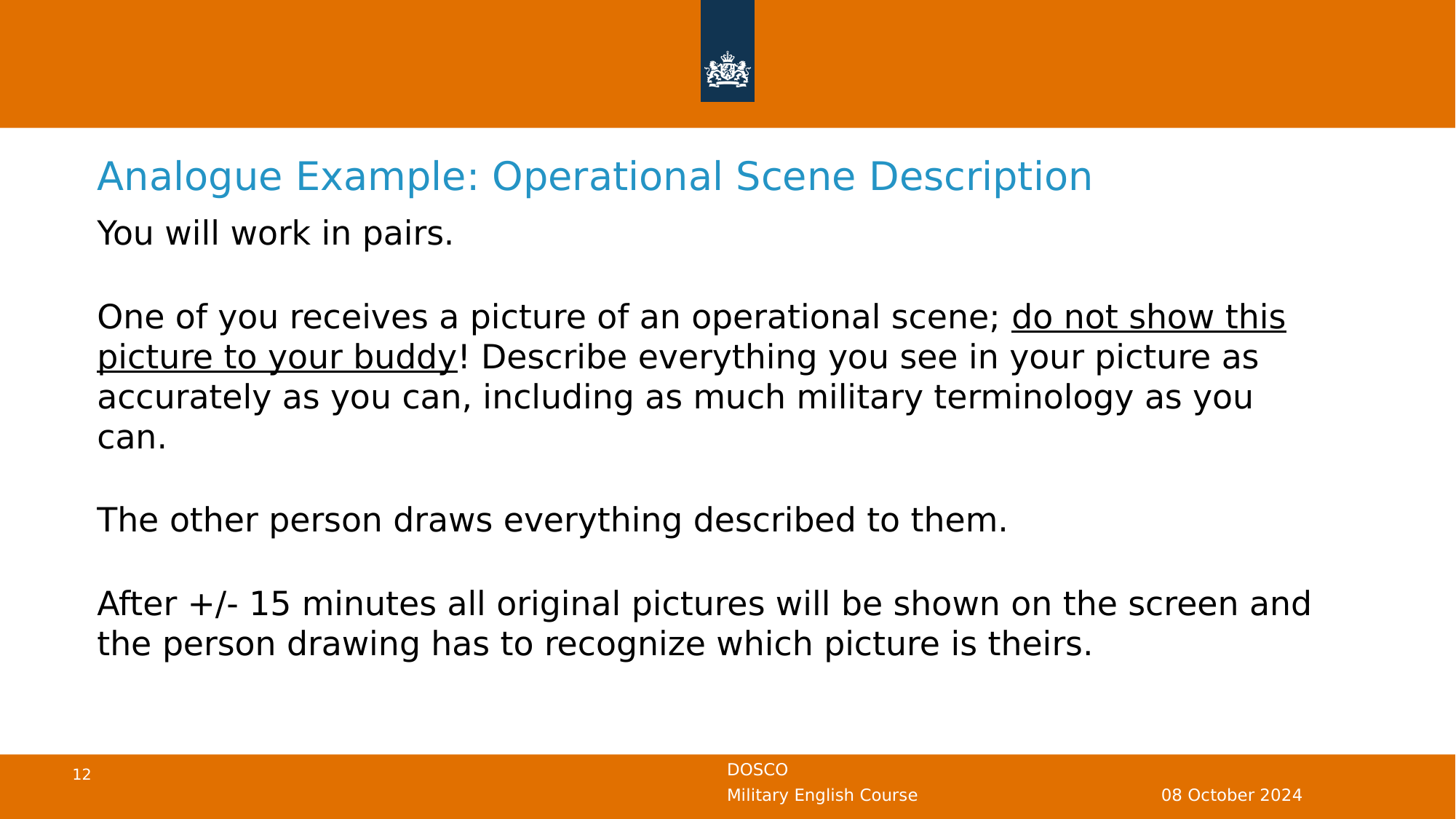

# Analogue Example: Operational Scene Description
You will work in pairs.

One of you receives a picture of an operational scene; do not show this picture to your buddy! Describe everything you see in your picture as accurately as you can, including as much military terminology as you can.

The other person draws everything described to them.

After +/- 15 minutes all original pictures will be shown on the screen and the person drawing has to recognize which picture is theirs.

08 October 2024